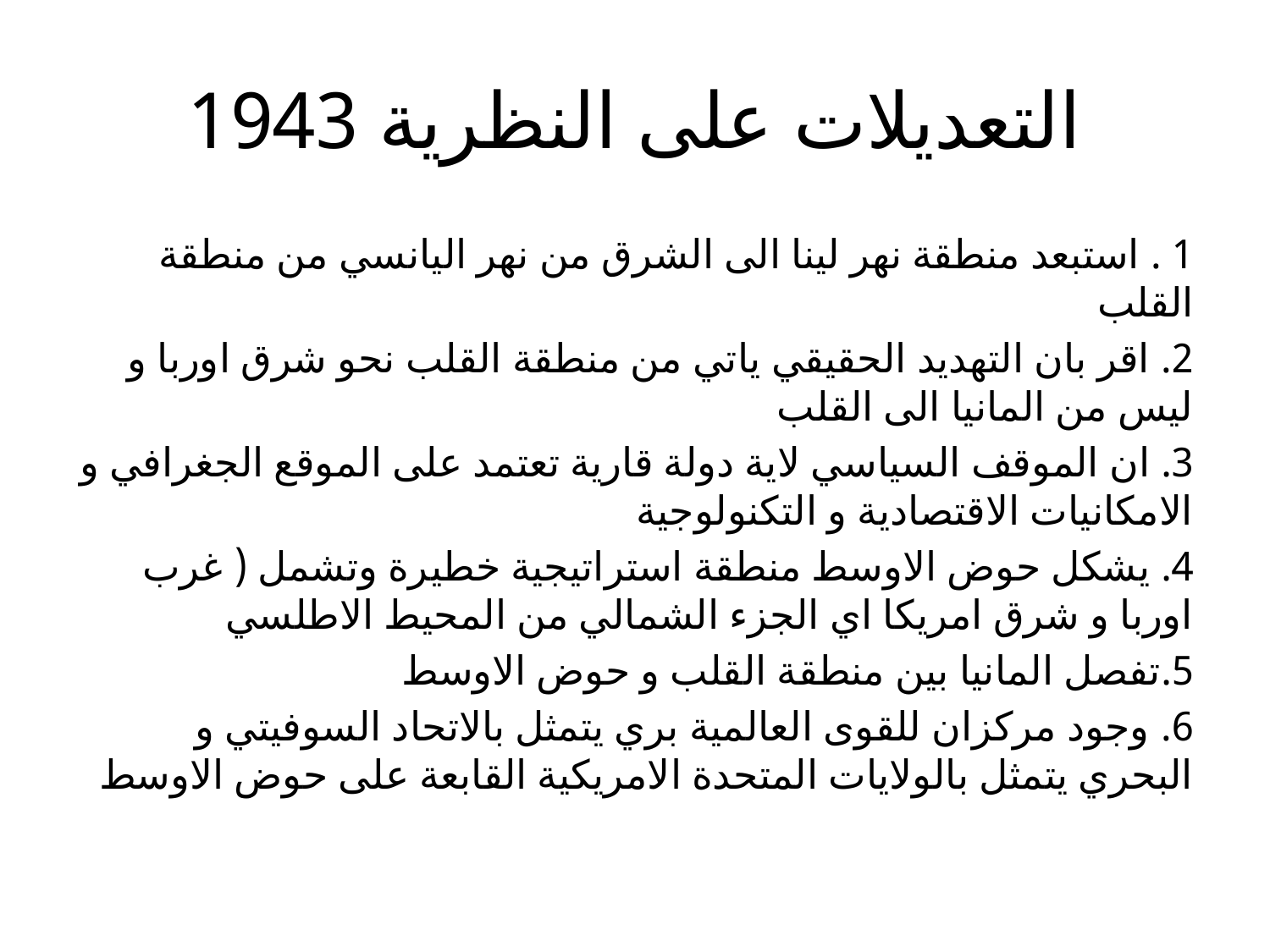

# التعديلات على النظرية 1943
1 . استبعد منطقة نهر لينا الى الشرق من نهر اليانسي من منطقة القلب
2. اقر بان التهديد الحقيقي ياتي من منطقة القلب نحو شرق اوربا و ليس من المانيا الى القلب
3. ان الموقف السياسي لاية دولة قارية تعتمد على الموقع الجغرافي و الامكانيات الاقتصادية و التكنولوجية
4. يشكل حوض الاوسط منطقة استراتيجية خطيرة وتشمل ( غرب اوربا و شرق امريكا اي الجزء الشمالي من المحيط الاطلسي
5.تفصل المانيا بين منطقة القلب و حوض الاوسط
6. وجود مركزان للقوى العالمية بري يتمثل بالاتحاد السوفيتي و البحري يتمثل بالولايات المتحدة الامريكية القابعة على حوض الاوسط